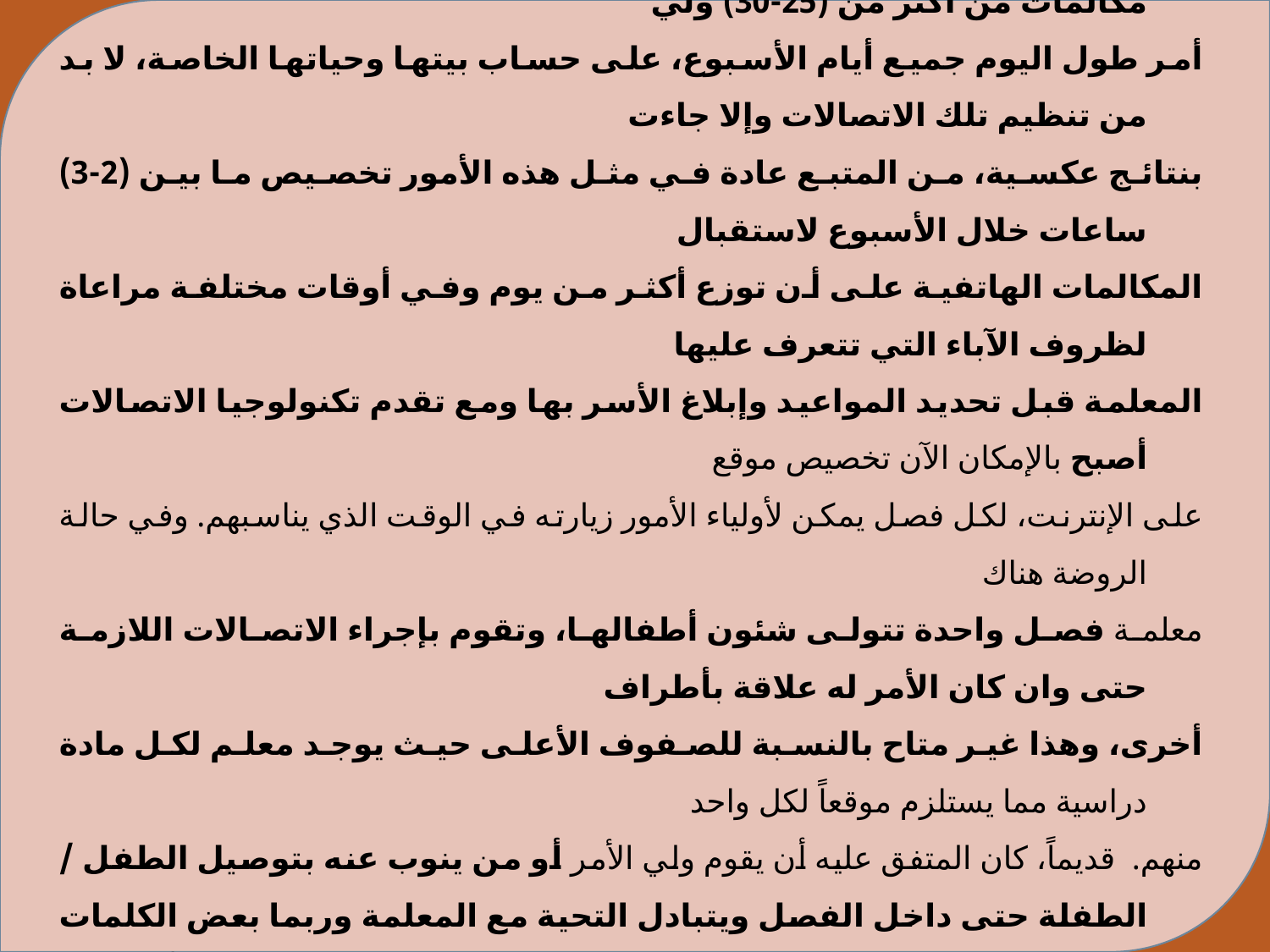

فمثل هذه الأحداث تدخل السعادة على قلب الطفل وولي أمره،
4. إيجاد تواصل ذي اتجاهين بين الآباء والروضة:
في مقدمة الأمور التي تشجع أولياء الأمور على التواصل مع معلم / معلمة طفله إحساسهم بأن اتصالهم لن يسبب أي
 إزعاج وسيكون موضع ترحيب. لما كان من الصعب على المعلمة استقبال مكالمات من أكثر من (25-30) ولي
 أمر طول اليوم جميع أيام الأسبوع، على حساب بيتها وحياتها الخاصة، لا بد من تنظيم تلك الاتصالات وإلا جاءت
 بنتائج عكسية، من المتبع عادة في مثل هذه الأمور تخصيص ما بين (2-3) ساعات خلال الأسبوع لاستقبال
 المكالمات الهاتفية على أن توزع أكثر من يوم وفي أوقات مختلفة مراعاة لظروف الآباء التي تتعرف عليها
 المعلمة قبل تحديد المواعيد وإبلاغ الأسر بها ومع تقدم تكنولوجيا الاتصالات أصبح بالإمكان الآن تخصيص موقع
 على الإنترنت، لكل فصل يمكن لأولياء الأمور زيارته في الوقت الذي يناسبهم. وفي حالة الروضة هناك
 معلمة فصل واحدة تتولى شئون أطفالها، وتقوم بإجراء الاتصالات اللازمة حتى وان كان الأمر له علاقة بأطراف
 أخرى، وهذا غير متاح بالنسبة للصفوف الأعلى حيث يوجد معلم لكل مادة دراسية مما يستلزم موقعاً لكل واحد
 منهم.  قديماً، كان المتفق عليه أن يقوم ولي الأمر أو من ينوب عنه بتوصيل الطفل / الطفلة حتى داخل الفصل ويتبادل التحية مع المعلمة وربما بعض الكلمات والأخبار، وكانت فرصة للتواصل وجها لوجه دون حاجة لهاتف أو بريد إلكتروني. أما اليوم فمعظم الأطفال يصلون إلى الروضة بواسطة حافلة المدرسة أو يقوم آباءهم بتوصيلهم بسيارات خاصة ويتركونهم على باب المدرسة، ويكتفون بالاطمئنان على أنهم دخلوا بالفعل وهناك حارس يحول دون خروجهم مرة أخرى، ولا يهم إذا كان فصل الطفل بعيداً في مدرسة كبيرة وقد يضل الطفل طريقه إلى فصله. ويظهر أن هذا الترتيب مريحاً للآباء الذين هم دائماً في عجالة من أمرهم.